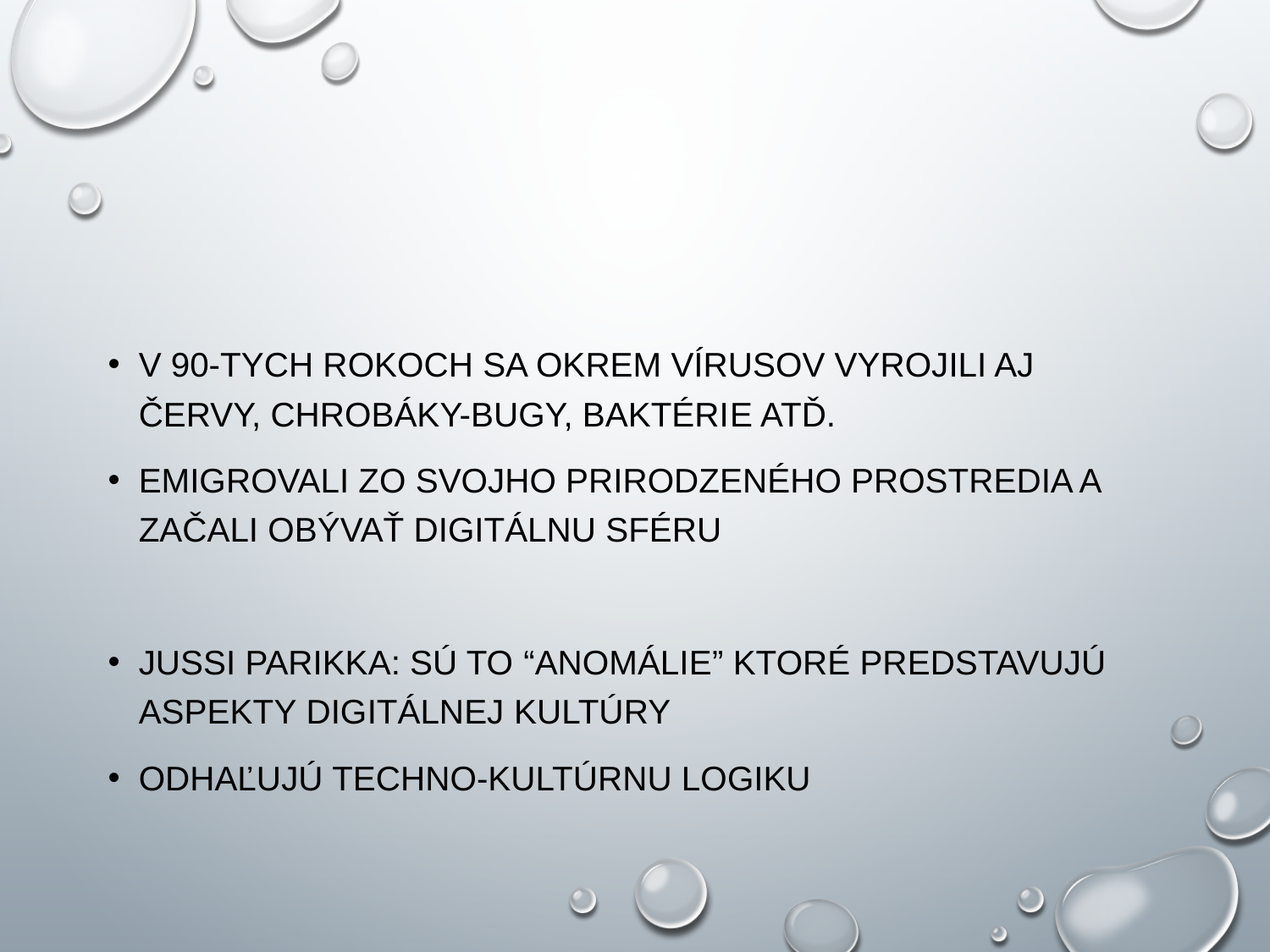

#
V 90-tych rokoch sa okrem vírusov vyrojili aj červy, chrobáky-bugy, baktérie atď.
emigrovali zo svojho prirodzeného prostredia a začali obývať digitálnu sféru

Jussi Parikka: sú to “anomálie” ktoré predstavujú aspekty digitálnej kultúry
odhaľujú techno-kultúrnu logiku